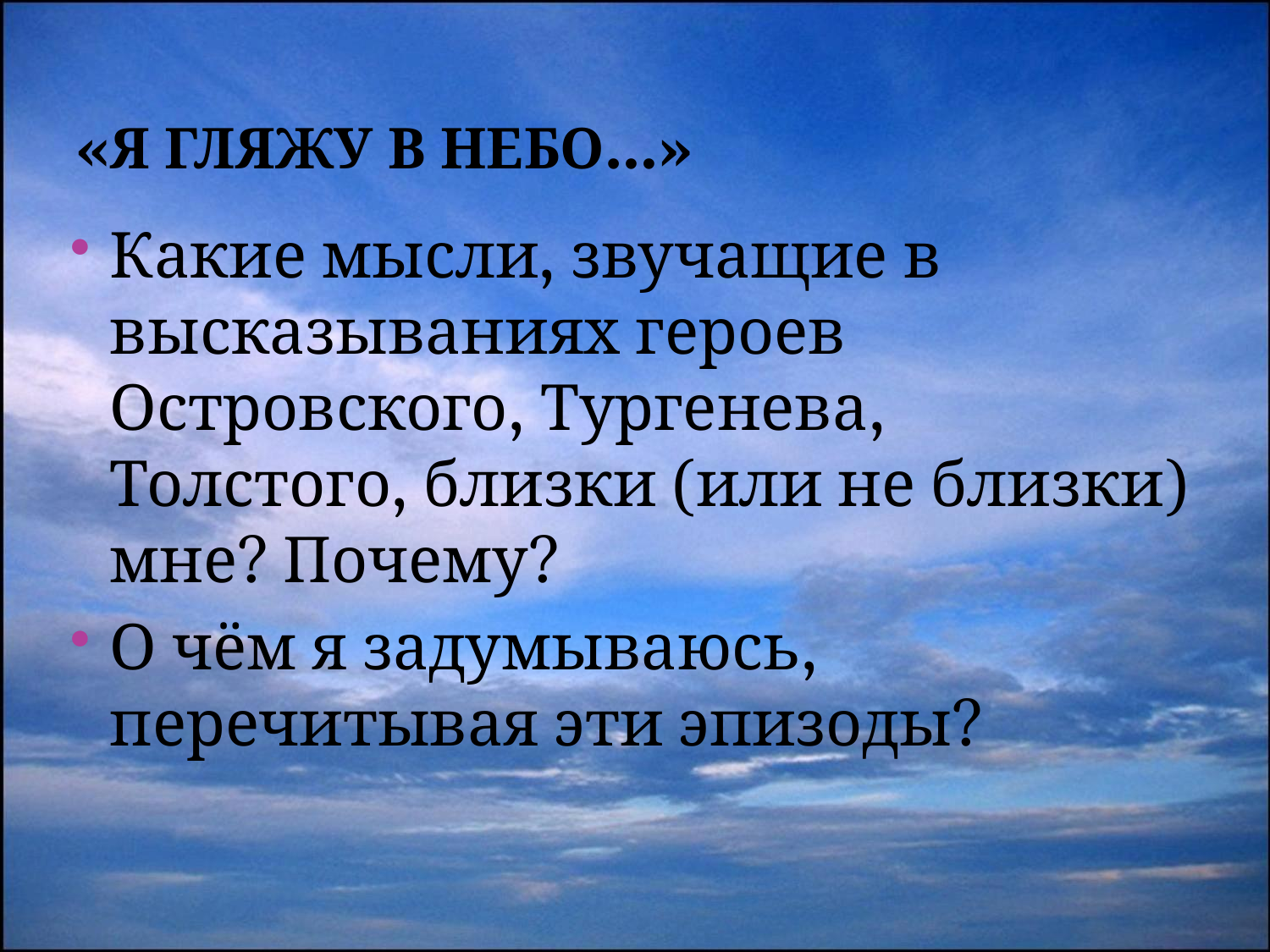

# «Я гляжу в небо…»
Какие мысли, звучащие в высказываниях героев Островского, Тургенева, Толстого, близки (или не близки) мне? Почему?
О чём я задумываюсь, перечитывая эти эпизоды?